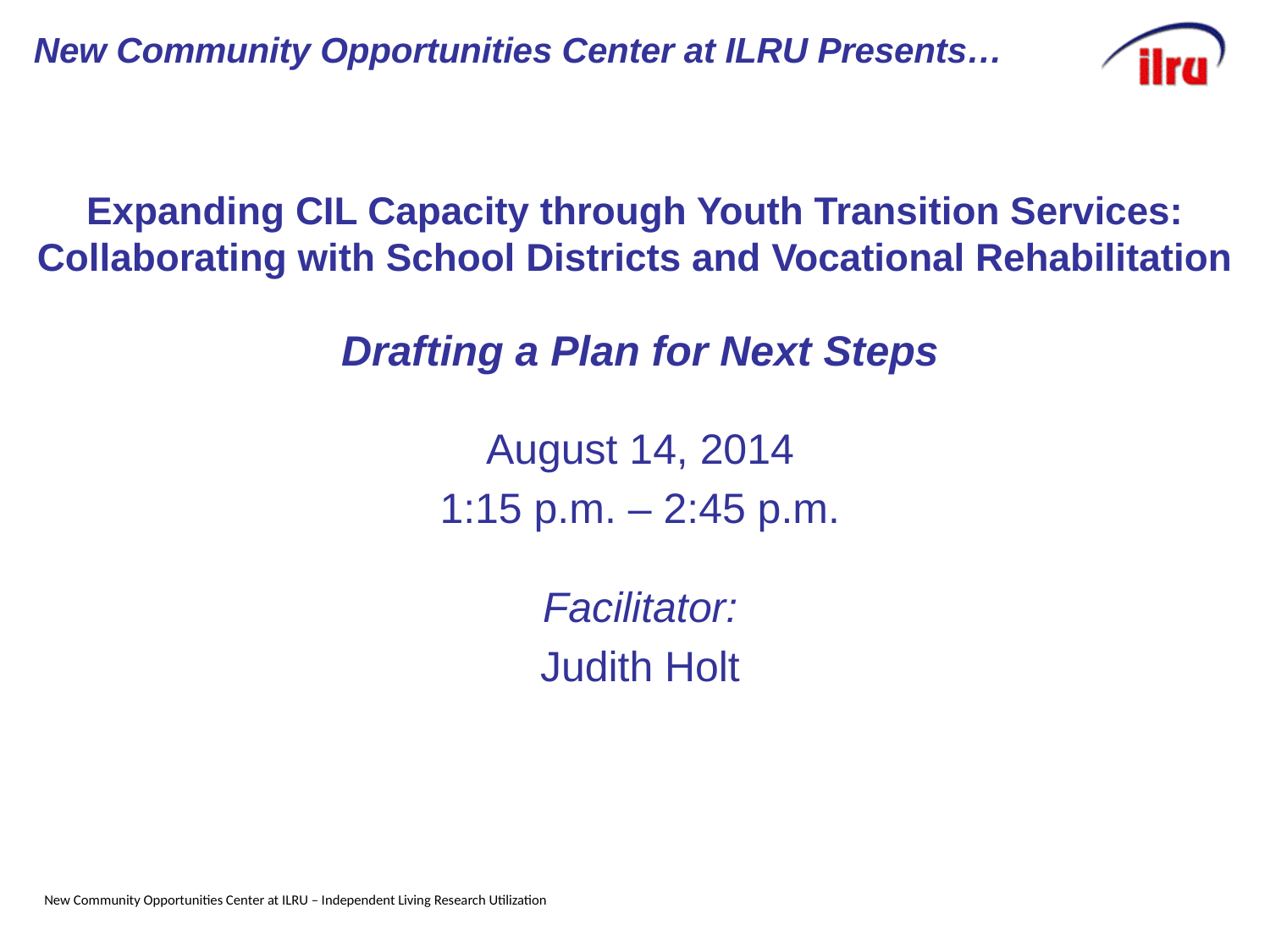

# New Community Opportunities Center at ILRU Presents…
Expanding CIL Capacity through Youth Transition Services: Collaborating with School Districts and Vocational Rehabilitation

Drafting a Plan for Next Steps

August 14, 2014
1:15 p.m. – 2:45 p.m.

Facilitator:
Judith Holt
New Community Opportunities Center at ILRU – Independent Living Research Utilization